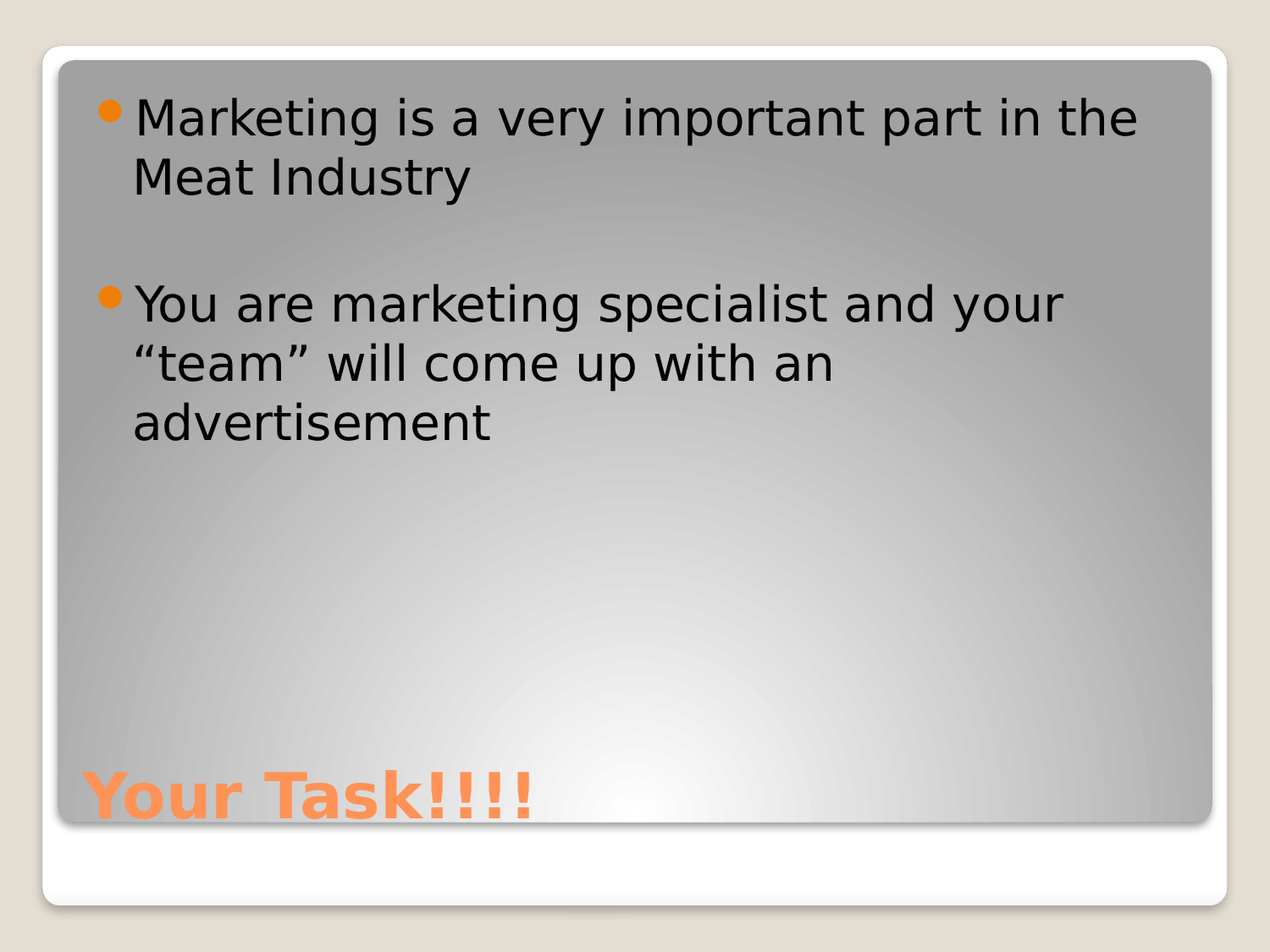

Marketing is a very important part in the Meat Industry

You are marketing specialist and your “team” will come up with an advertisement

# Your Task!!!!